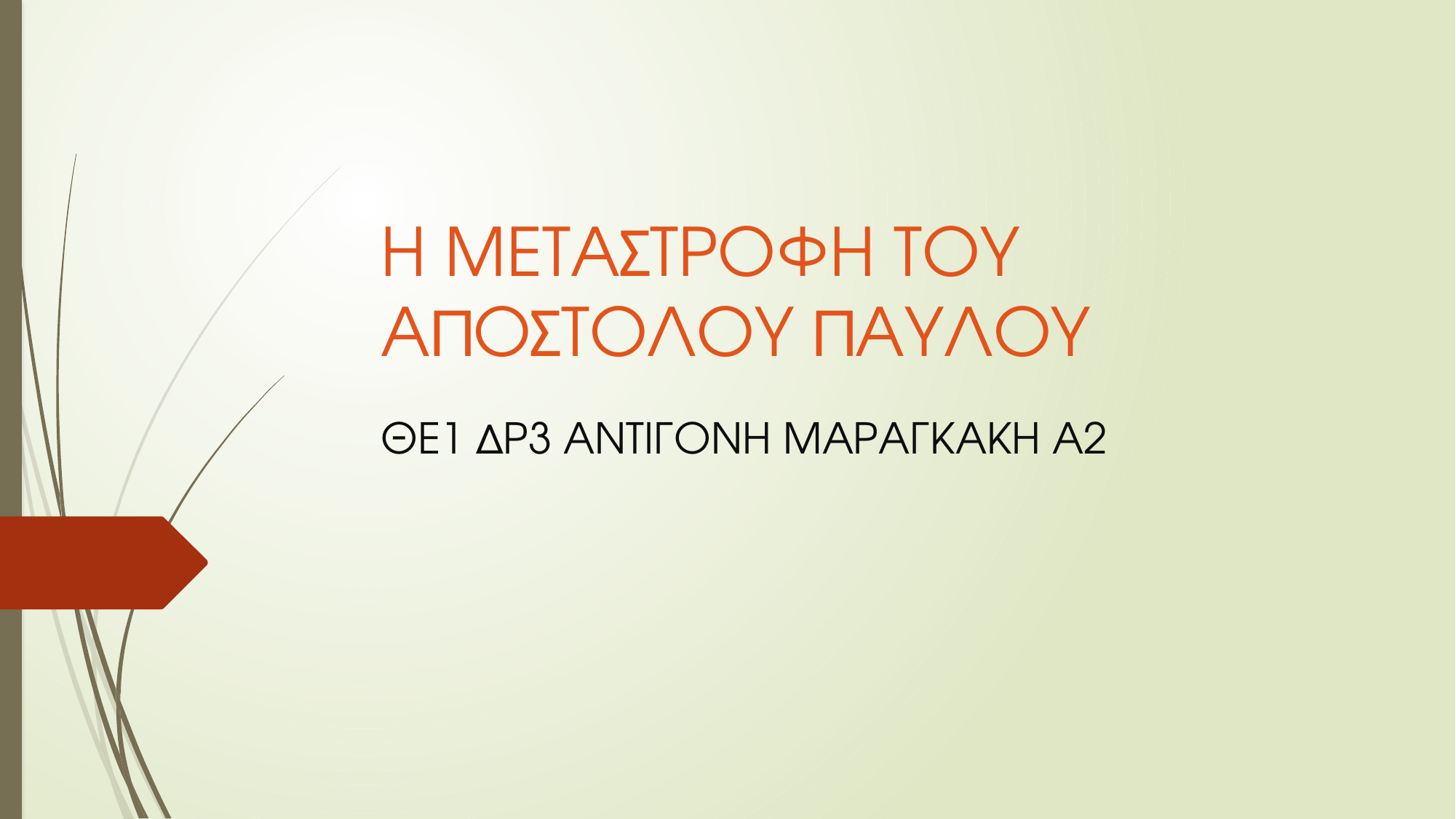

# Η ΜΕΤΑΣΤΡΟΦΗ ΤΟΥ ΑΠΟΣΤΟΛΟΥ ΠΑΥΛΟΥ
ΘΕ1 ΔΡ3 ΑΝΤΙΓΟΝΗ ΜΑΡΑΓΚΑΚΗ Α2